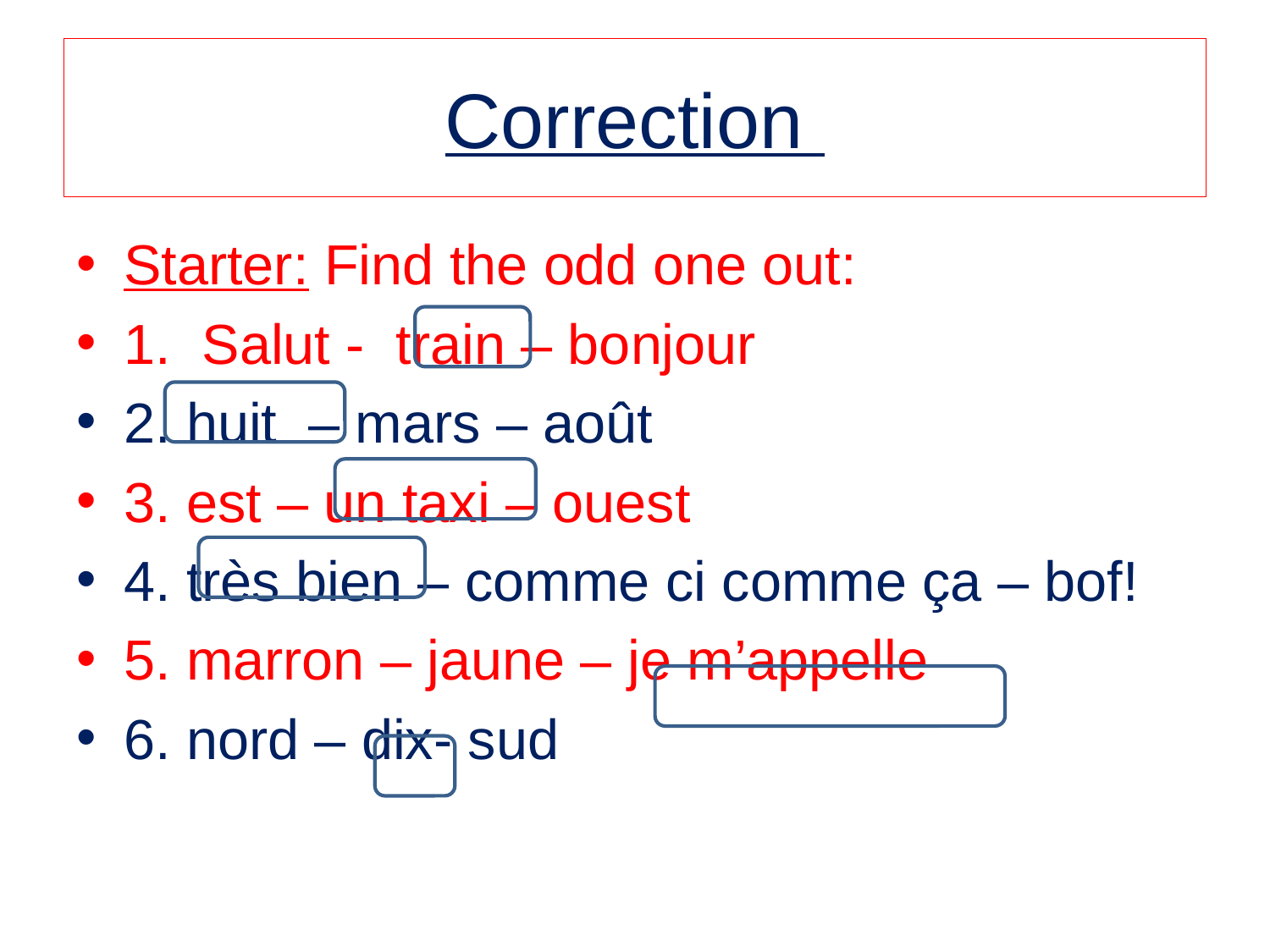

# Correction
Starter: Find the odd one out:
1.  Salut -  train – bonjour
2. huit  – mars – août
3. est – un taxi – ouest
4. très bien – comme ci comme ça – bof!
5. marron – jaune – je m’appelle
6. nord – dix- sud